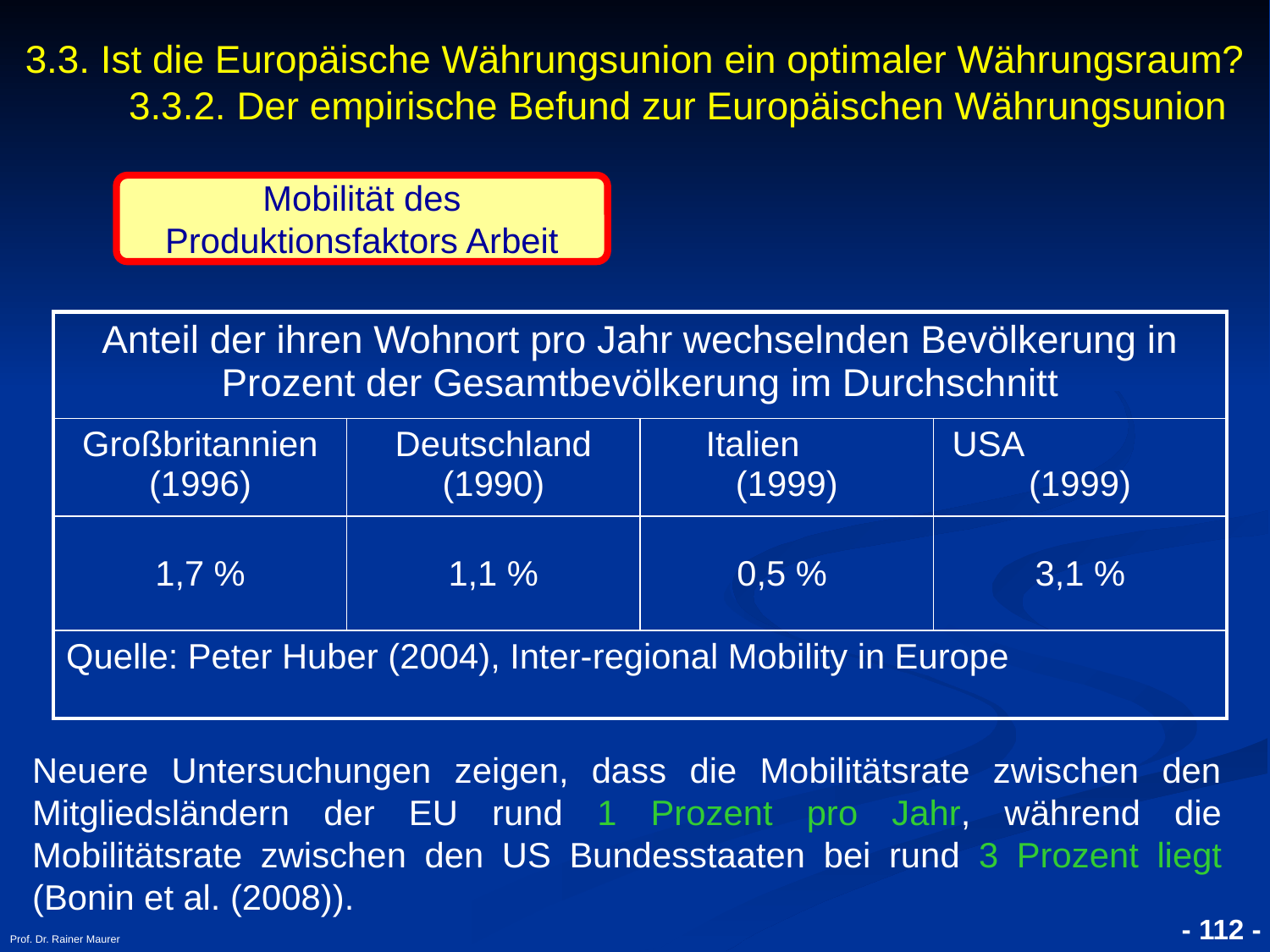

- 112 -
Prof. Dr. Rainer Maurer
3.3. Ist die Europäische Währungsunion ein optimaler Währungsraum?
        3.3.2. Der empirische Befund zur Europäischen Währungsunion
Mobilität des Produktionsfaktors Arbeit
| Anteil der ihren Wohnort pro Jahr wechselnden Bevölkerung in Prozent der Gesamtbevölkerung im Durchschnitt |  |  |  |
| --- | --- | --- | --- |
| Großbritannien (1996) | Deutschland (1990) | Italien (1999) | USA (1999) |
| 1,7 % | 1,1 % | 0,5 % | 3,1 % |
| Quelle: Peter Huber (2004), Inter-regional Mobility in Europe |  |  |  |
Neuere Untersuchungen zeigen, dass die Mobilitätsrate zwischen den Mitgliedsländern der EU rund 1 Prozent pro Jahr, während die Mobilitätsrate zwischen den US Bundesstaaten bei rund 3 Prozent liegt (Bonin et al. (2008)).